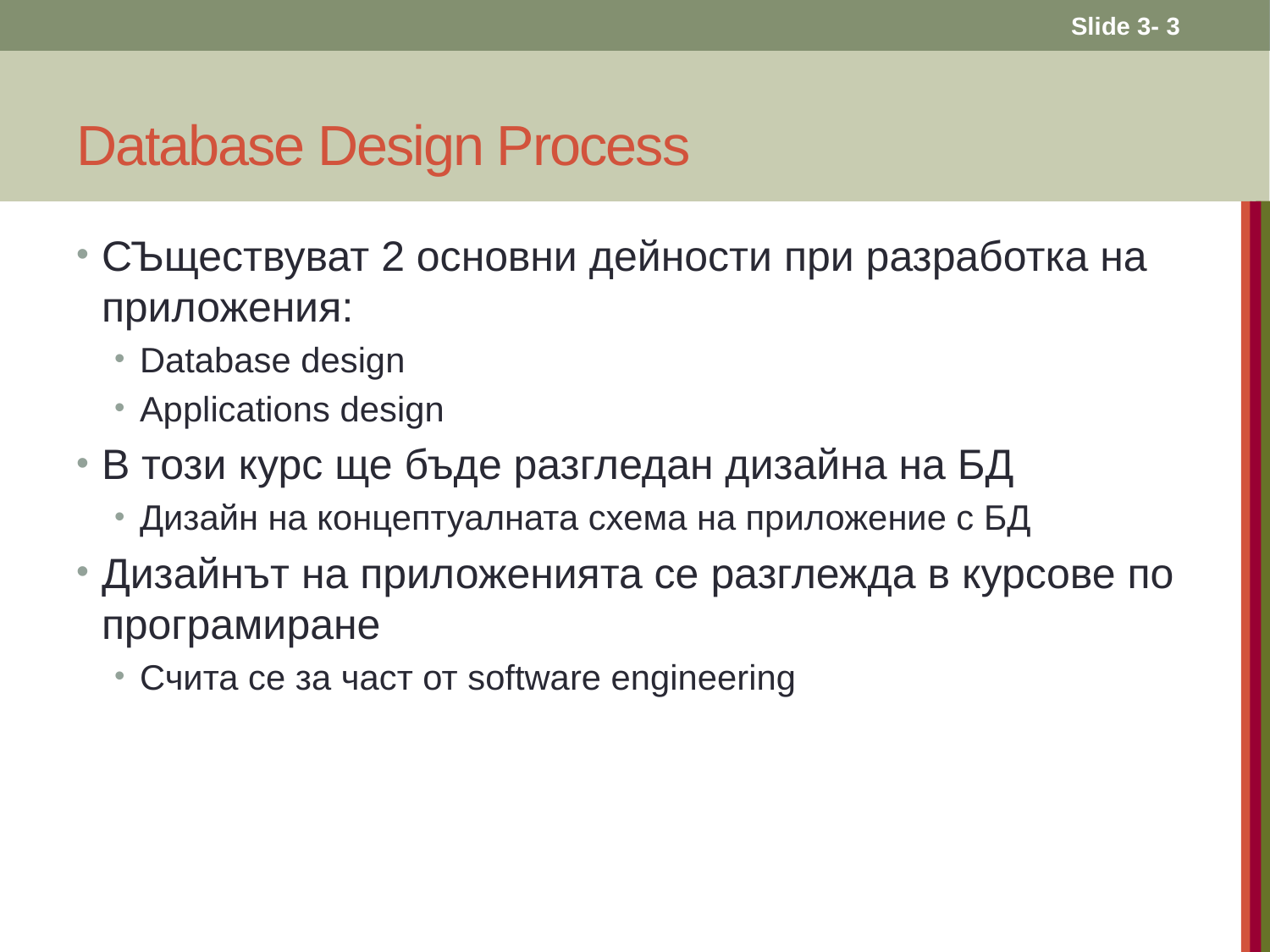

Slide 3- 3
# Database Design Process
СЪществуват 2 основни дейности при разработка на приложения:
Database design
Applications design
В този курс ще бъде разгледан дизайна на БД
Дизайн на концептуалната схема на приложение с БД
Дизайнът на приложенията се разглежда в курсове по програмиране
Счита се за част от software engineering